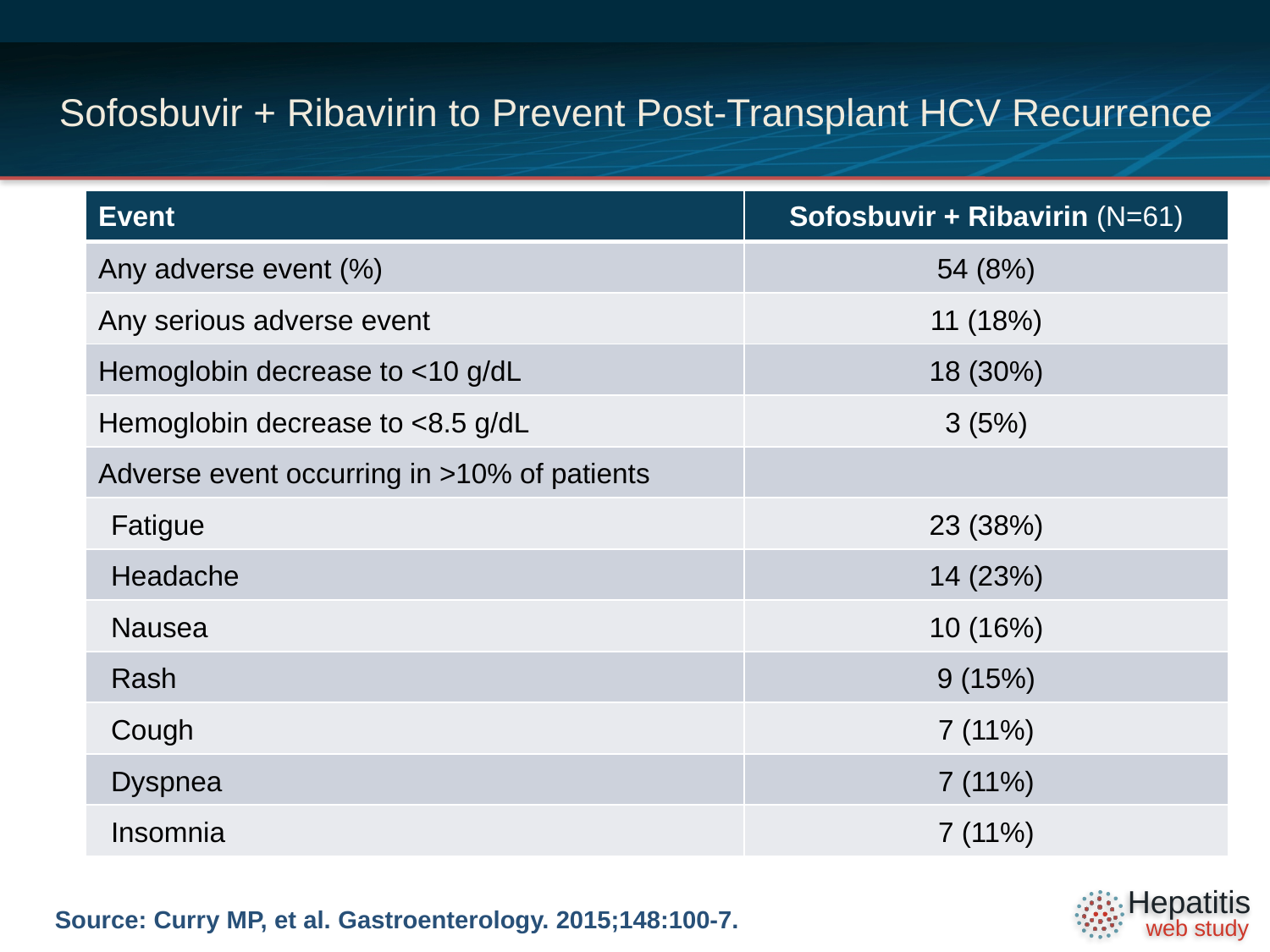

# Sofosbuvir + Ribavirin to Prevent Post-Transplant HCV Recurrence
| Event | Sofosbuvir + Ribavirin (N=61) |
| --- | --- |
| Any adverse event (%) | 54 (8%) |
| Any serious adverse event | 11 (18%) |
| Hemoglobin decrease to <10 g/dL | 18 (30%) |
| Hemoglobin decrease to <8.5 g/dL | 3 (5%) |
| Adverse event occurring in >10% of patients |  |
| Fatigue | 23 (38%) |
| Headache | 14 (23%) |
| Nausea | 10 (16%) |
| Rash | 9 (15%) |
| Cough | 7 (11%) |
| Dyspnea | 7 (11%) |
| Insomnia | 7 (11%) |
Source: Curry MP, et al. Gastroenterology. 2015;148:100-7.